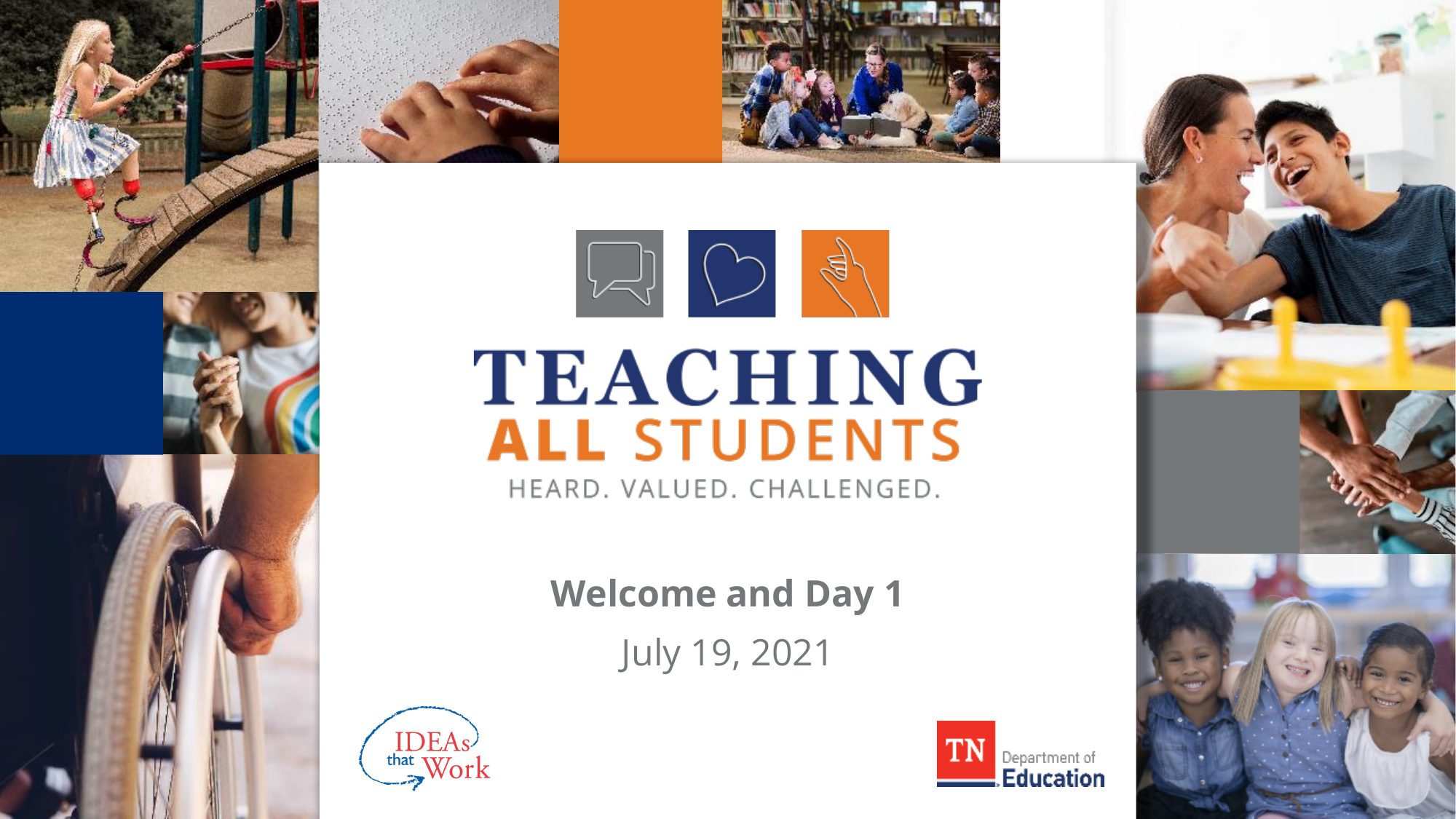

Welcome and Day 1
July 19, 2021